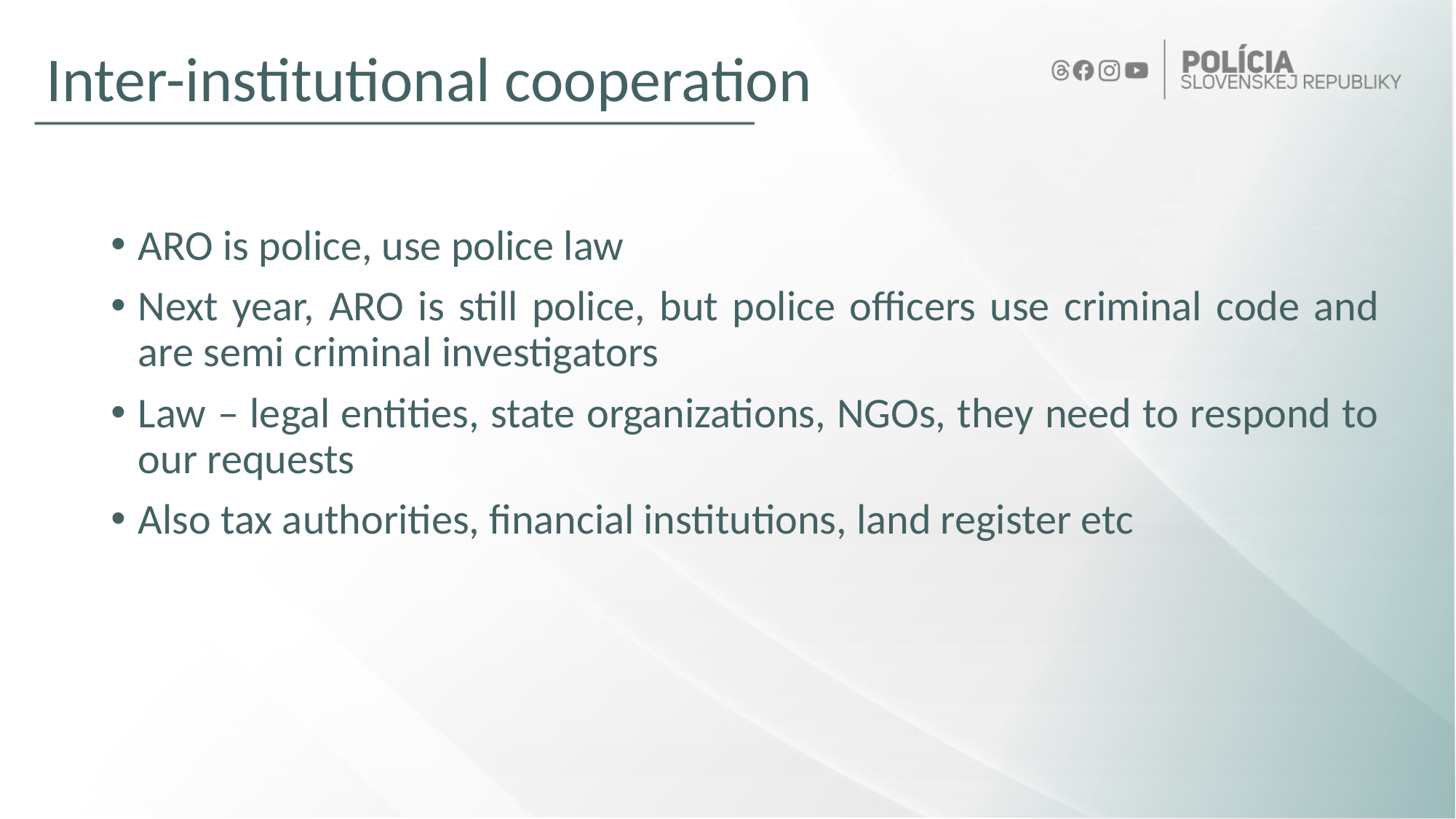

# Inter-institutional cooperation
ARO is police, use police law
Next year, ARO is still police, but police officers use criminal code and are semi criminal investigators
Law – legal entities, state organizations, NGOs, they need to respond to our requests
Also tax authorities, financial institutions, land register etc